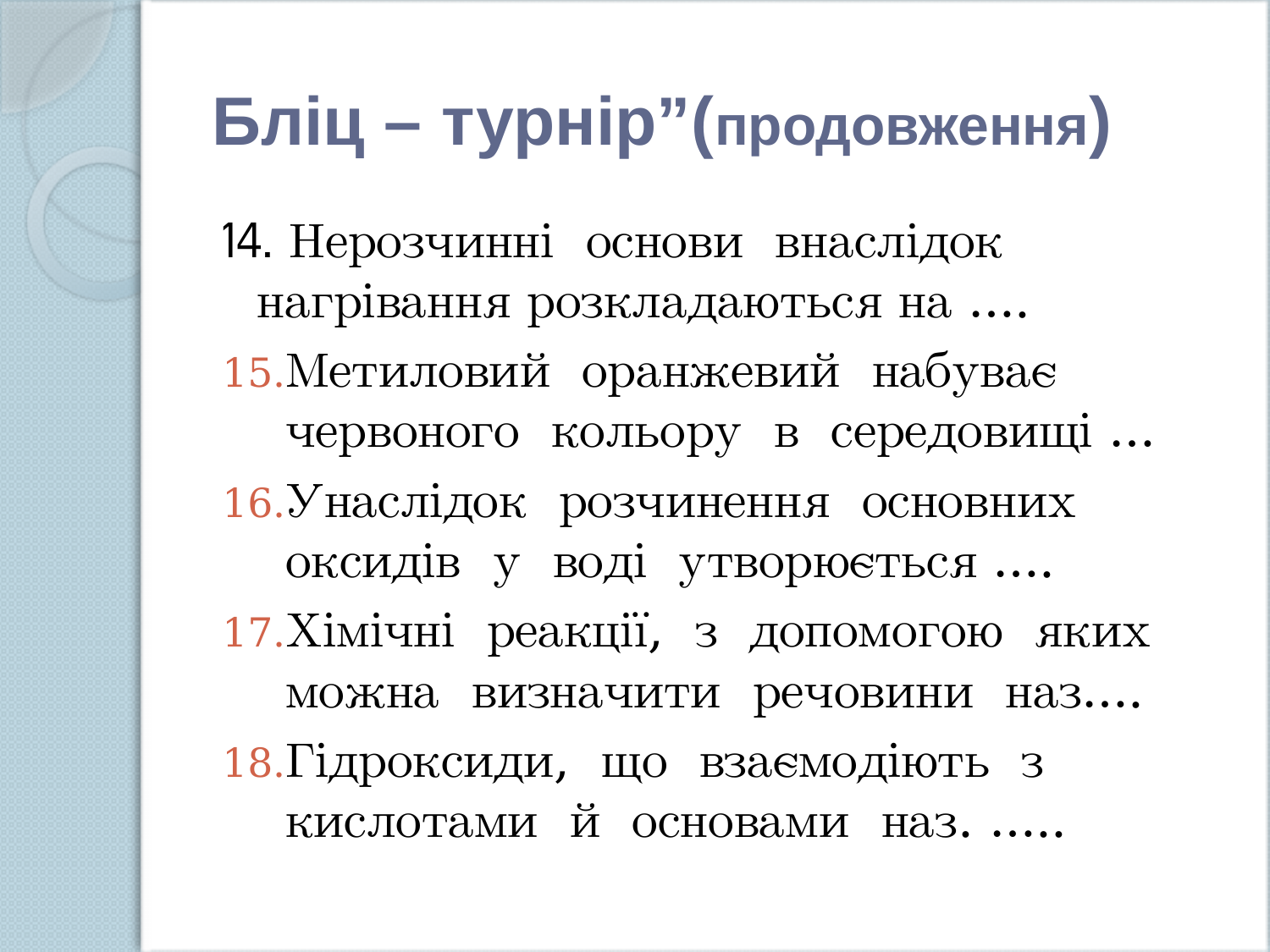

# Бліц – турнір”(продовження)
14. Нерозчинні  основи  внаслідок  нагрівання розкладаються на ….
Метиловий  оранжевий  набуває  червоного  кольору  в  середовищі …
Унаслідок  розчинення  основних  оксидів  у  воді  утворюється ….
Хімічні  реакції,  з  допомогою  яких  можна  визначити  речовини  наз….
Гідроксиди,  що  взаємодіють  з  кислотами  й  основами  наз. …..